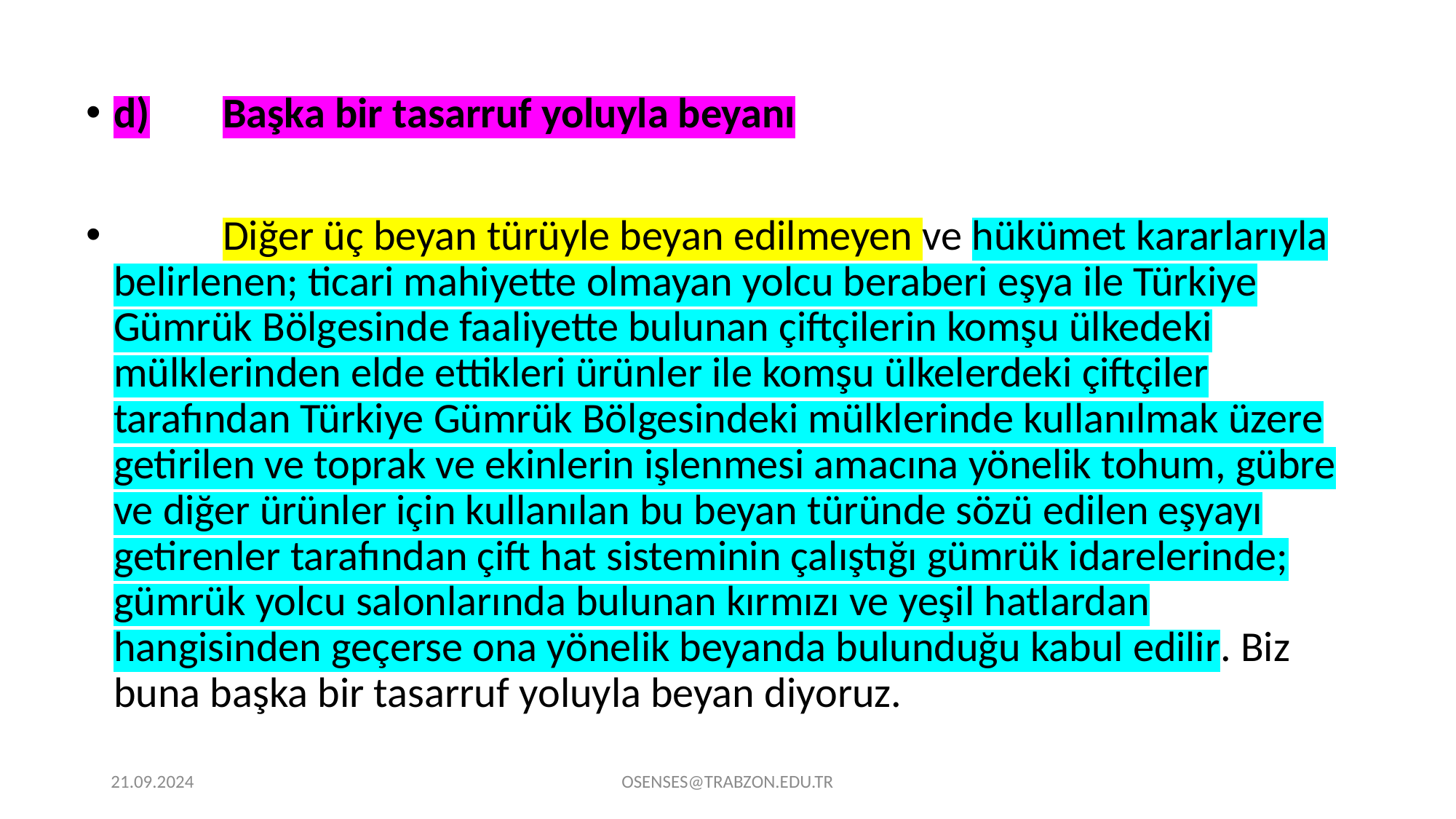

d)	Başka bir tasarruf yoluyla beyanı

	Diğer üç beyan türüyle beyan edilmeyen ve hükümet kararlarıyla belirlenen; ticari mahiyette olmayan yolcu beraberi eşya ile Türkiye Gümrük Bölgesinde faaliyette bulunan çiftçilerin komşu ülkedeki mülklerinden elde ettikleri ürünler ile komşu ülkelerdeki çiftçiler tarafından Türkiye Gümrük Bölgesindeki mülklerinde kullanılmak üzere getirilen ve toprak ve ekinlerin işlenmesi amacına yönelik tohum, gübre ve diğer ürünler için kullanılan bu beyan türünde sözü edilen eşyayı getirenler tarafından çift hat sisteminin çalıştığı gümrük idarelerinde; gümrük yolcu salonlarında bulunan kırmızı ve yeşil hatlardan hangisinden geçerse ona yönelik beyanda bulunduğu kabul edilir. Biz buna başka bir tasarruf yoluyla beyan diyoruz.

21.09.2024
OSENSES@TRABZON.EDU.TR